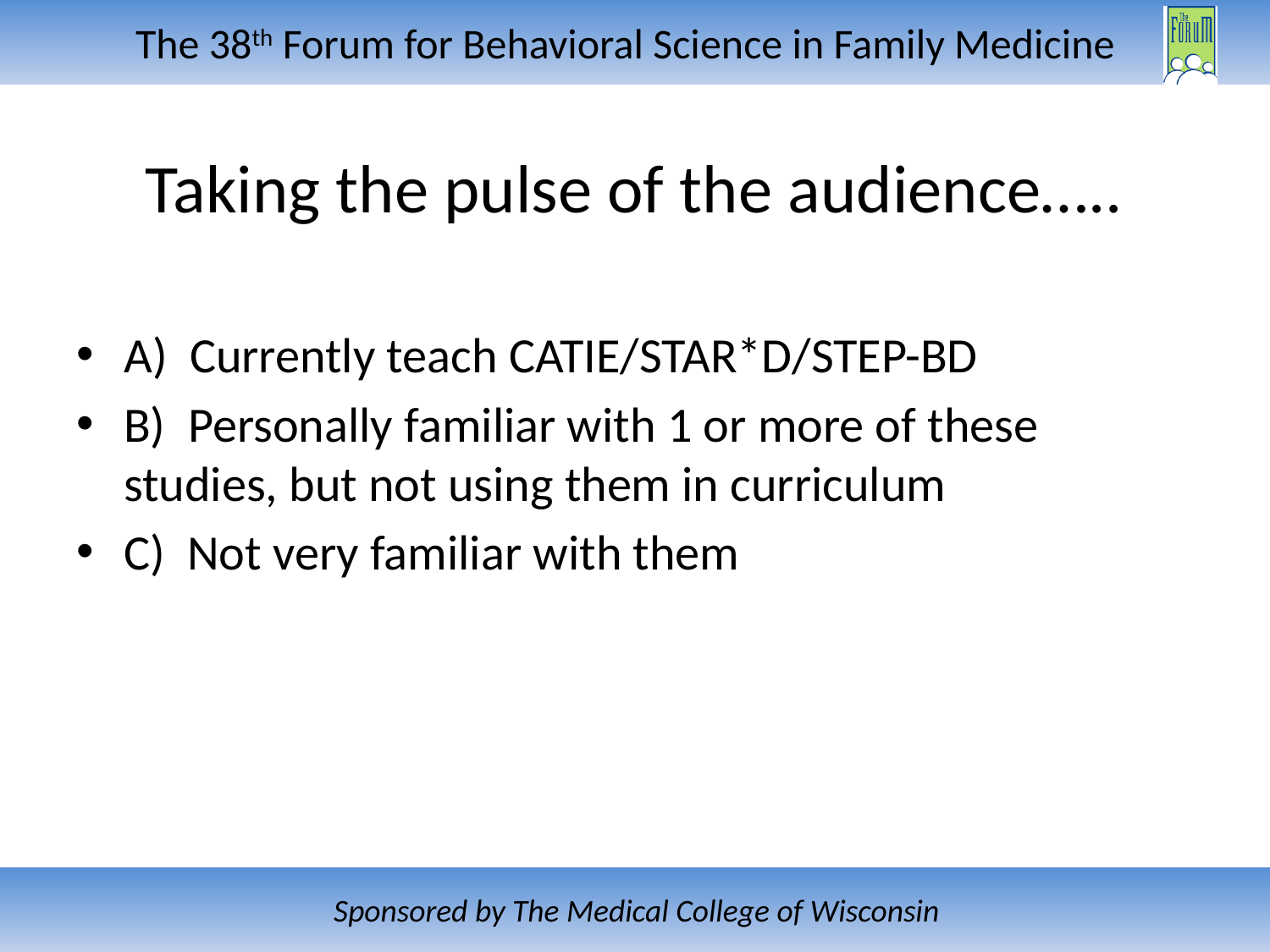

# Taking the pulse of the audience…..
A)  Currently teach CATIE/STAR*D/STEP-BD
B)  Personally familiar with 1 or more of these studies, but not using them in curriculum
C)  Not very familiar with them